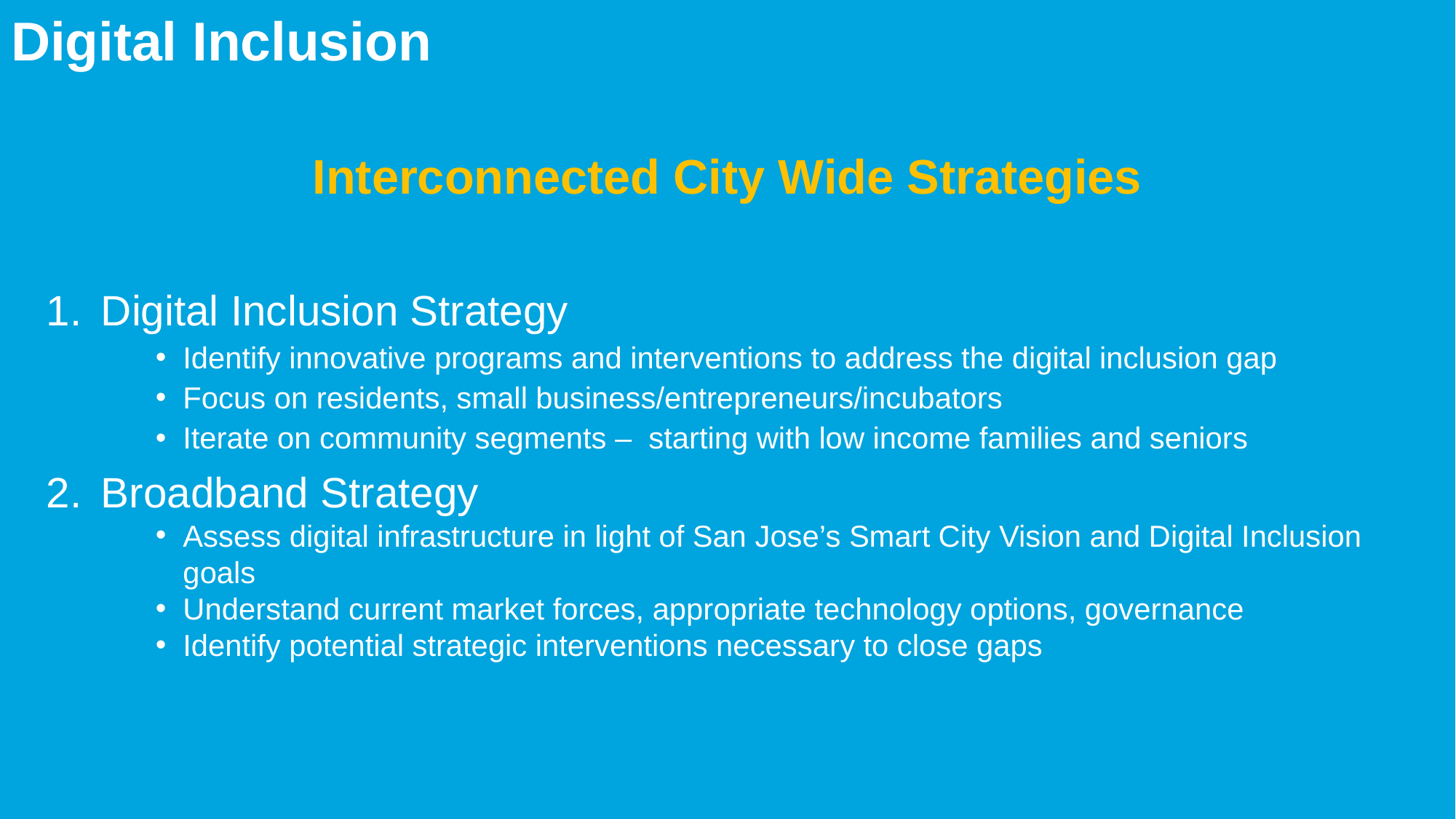

# Digital Inclusion
Interconnected City Wide Strategies

Digital Inclusion Strategy
Identify innovative programs and interventions to address the digital inclusion gap
Focus on residents, small business/entrepreneurs/incubators
Iterate on community segments –  starting with low income families and seniors
Broadband Strategy
Assess digital infrastructure in light of San Jose’s Smart City Vision and Digital Inclusion goals
Understand current market forces, appropriate technology options, governance
Identify potential strategic interventions necessary to close gaps